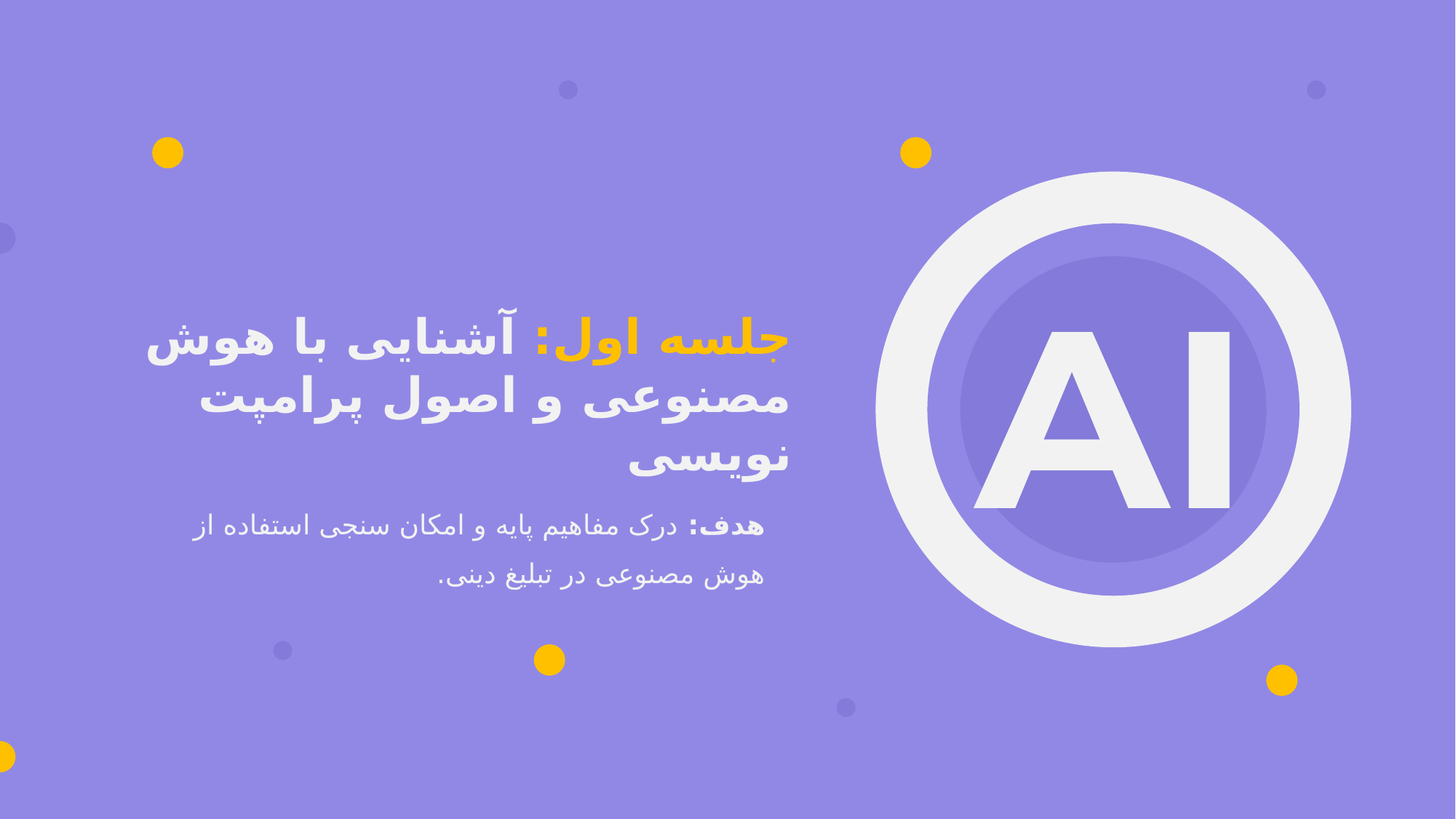

AI

جلسه اول: آشنایی با هوش مصنوعی و اصول پرامپت نویسی
هدف: درک مفاهیم پایه و امکان سنجی استفاده از هوش مصنوعی در تبلیغ دینی.